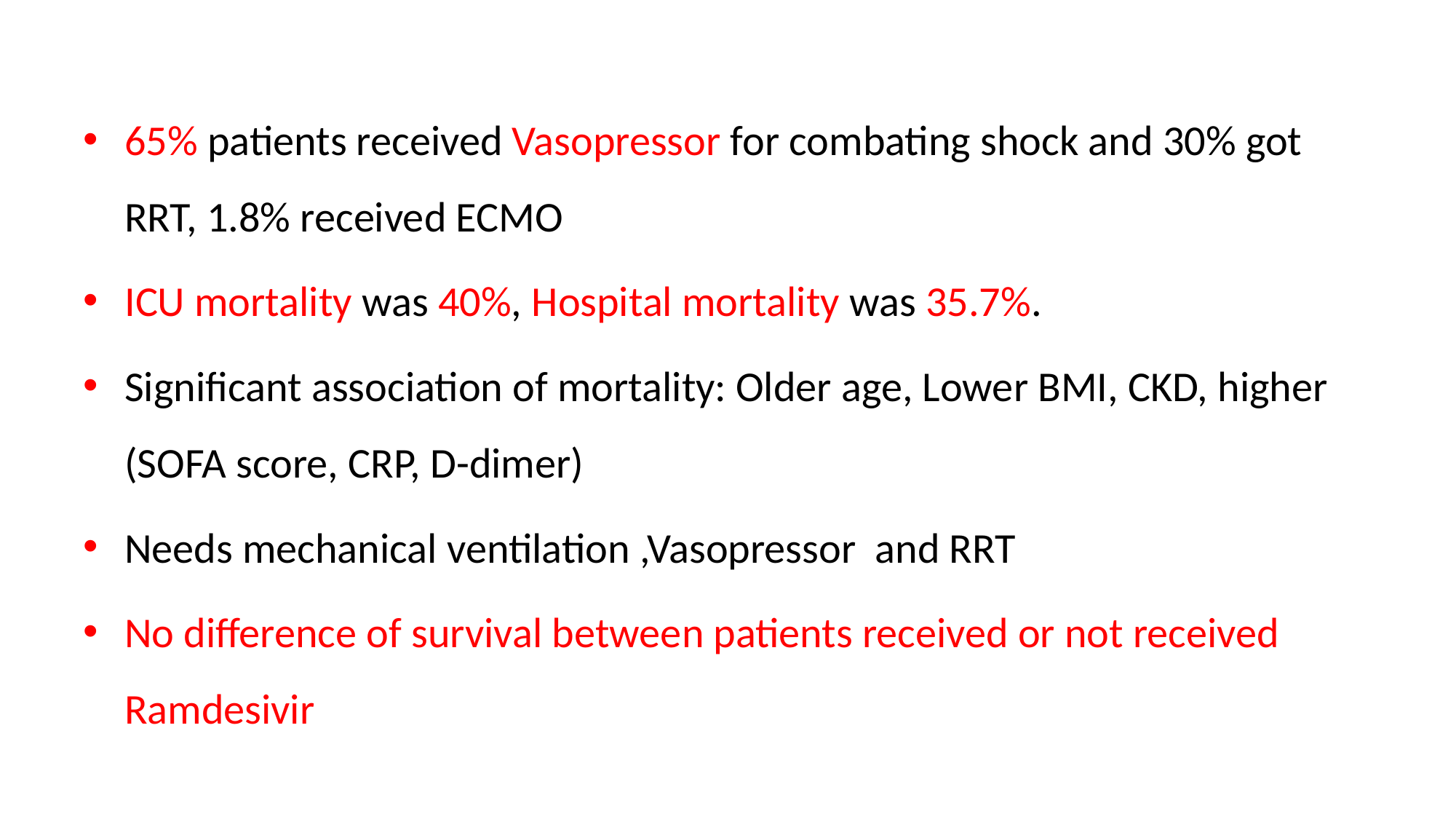

65% patients received Vasopressor for combating shock and 30% got RRT, 1.8% received ECMO
ICU mortality was 40%, Hospital mortality was 35.7%.
Significant association of mortality: Older age, Lower BMI, CKD, higher (SOFA score, CRP, D-dimer)
Needs mechanical ventilation ,Vasopressor  and RRT
No difference of survival between patients received or not received Ramdesivir